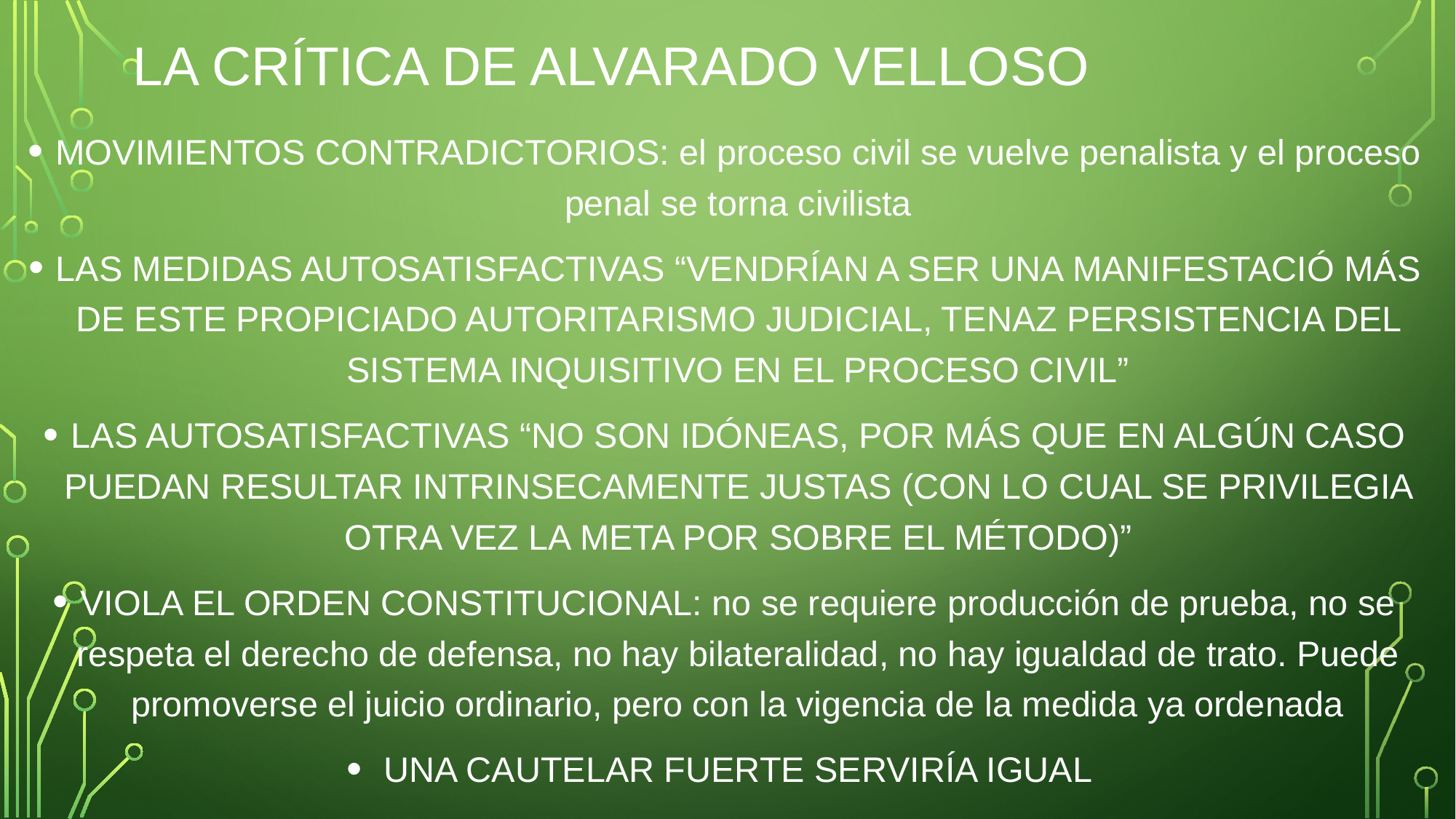

# LA CRÍTICA DE ALVARADO VELLOSO
MOVIMIENTOS CONTRADICTORIOS: el proceso civil se vuelve penalista y el proceso penal se torna civilista
LAS MEDIDAS AUTOSATISFACTIVAS “VENDRÍAN A SER UNA MANIFESTACIÓ MÁS DE ESTE PROPICIADO AUTORITARISMO JUDICIAL, TENAZ PERSISTENCIA DEL SISTEMA INQUISITIVO EN EL PROCESO CIVIL”
LAS AUTOSATISFACTIVAS “NO SON IDÓNEAS, POR MÁS QUE EN ALGÚN CASO PUEDAN RESULTAR INTRINSECAMENTE JUSTAS (CON LO CUAL SE PRIVILEGIA OTRA VEZ LA META POR SOBRE EL MÉTODO)”
VIOLA EL ORDEN CONSTITUCIONAL: no se requiere producción de prueba, no se respeta el derecho de defensa, no hay bilateralidad, no hay igualdad de trato. Puede promoverse el juicio ordinario, pero con la vigencia de la medida ya ordenada
UNA CAUTELAR FUERTE SERVIRÍA IGUAL